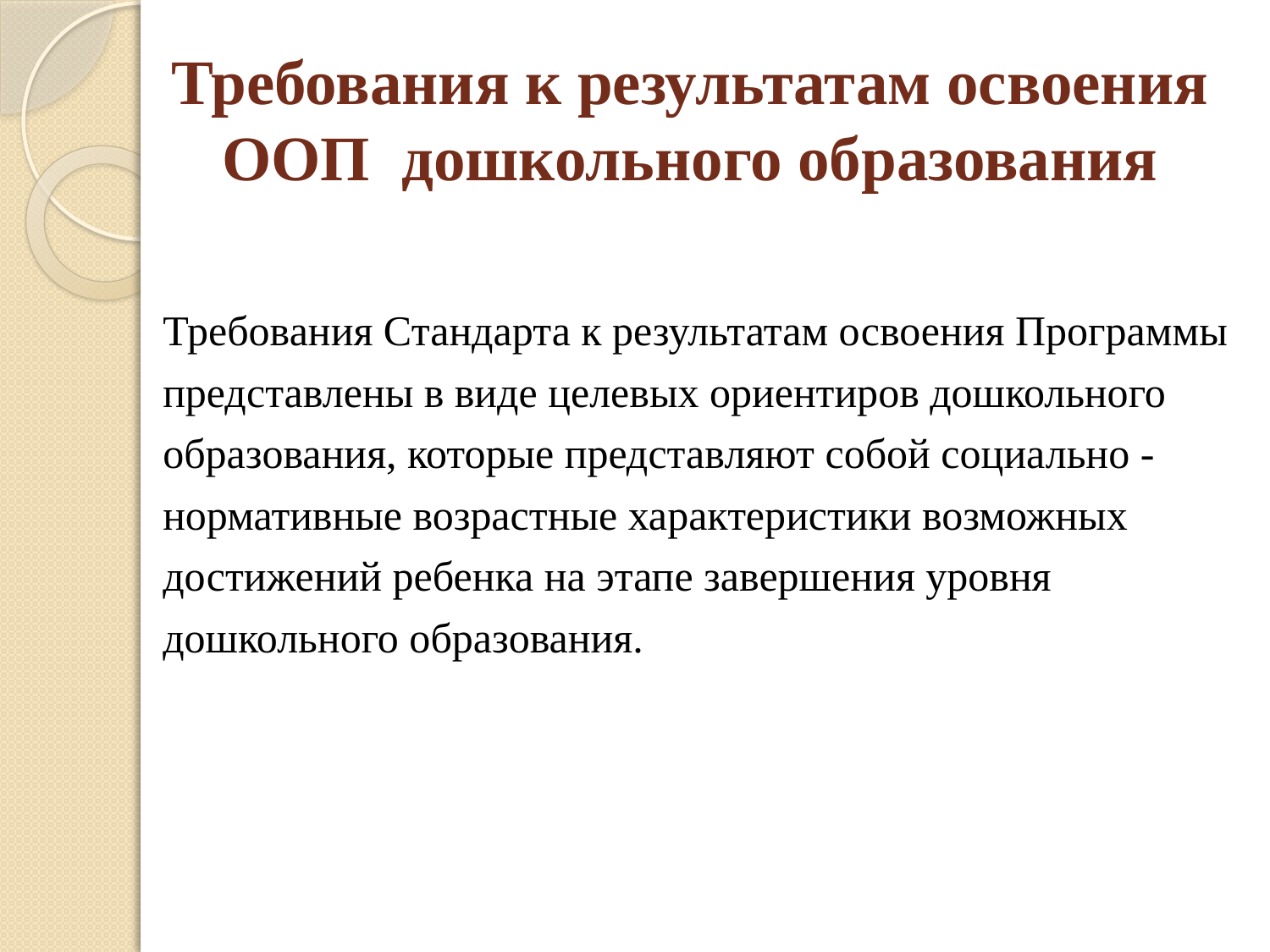

# Требования к результатам освоения ООП  дошкольного образования
Требования Стандарта к результатам освоения Программы
представлены в виде целевых ориентиров дошкольного
образования, которые представляют собой социально -
нормативные возрастные характеристики возможных
достижений ребенка на этапе завершения уровня
дошкольного образования.